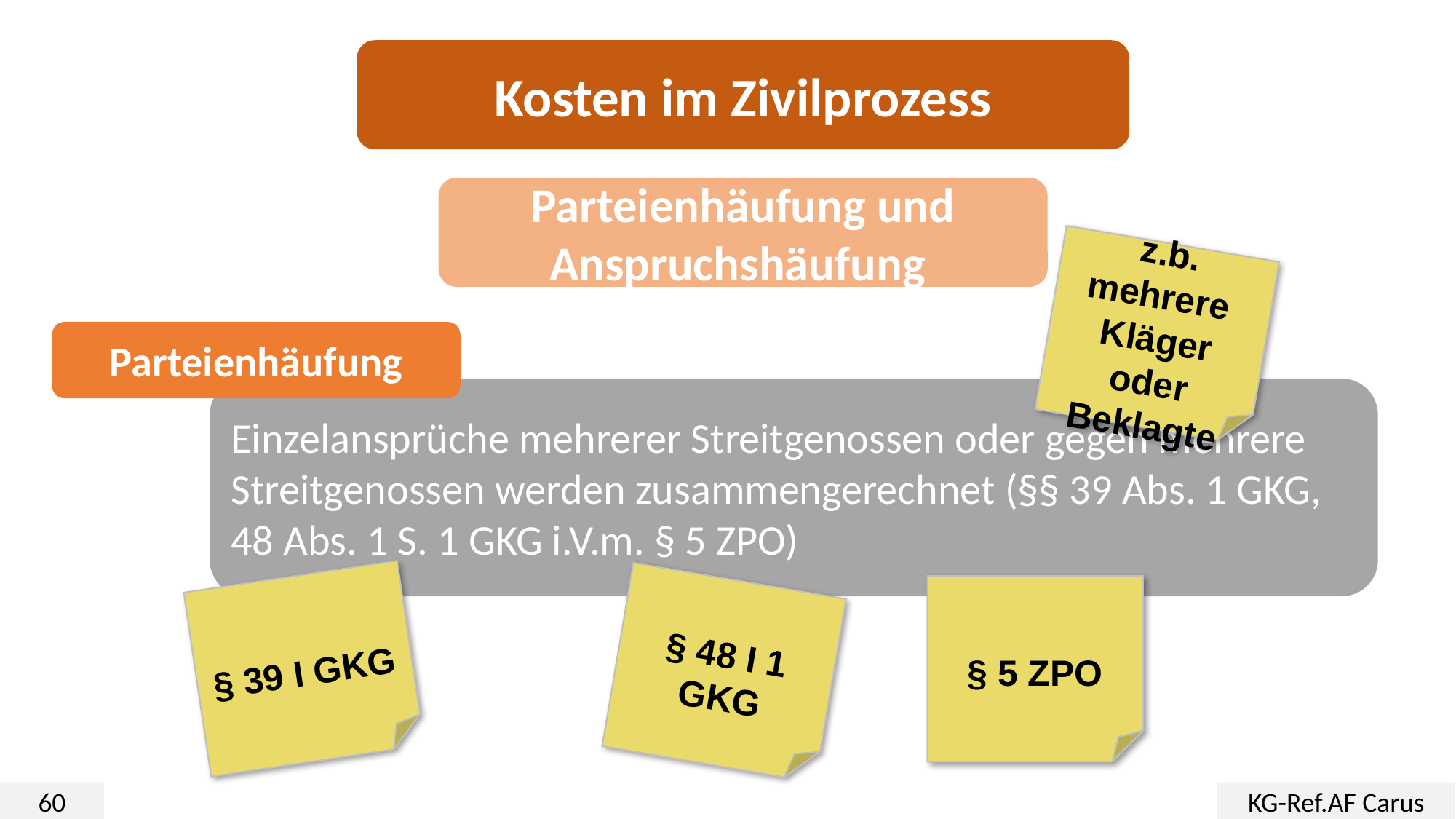

Kosten im Zivilprozess
Parteienhäufung und Anspruchshäufung

z.b. mehrere
Kläger oder Beklagte
Parteienhäufung

Einzelansprüche mehrerer Streitgenossen oder gegen mehrere Streitgenossen werden zusammengerechnet (§§ 39 Abs. 1 GKG, 48 Abs. 1 S. 1 GKG i.V.m. § 5 ZPO)

§ 5 ZPO

§ 39 I GKG

§ 48 I 1 GKG
60
KG-Ref.AF Carus